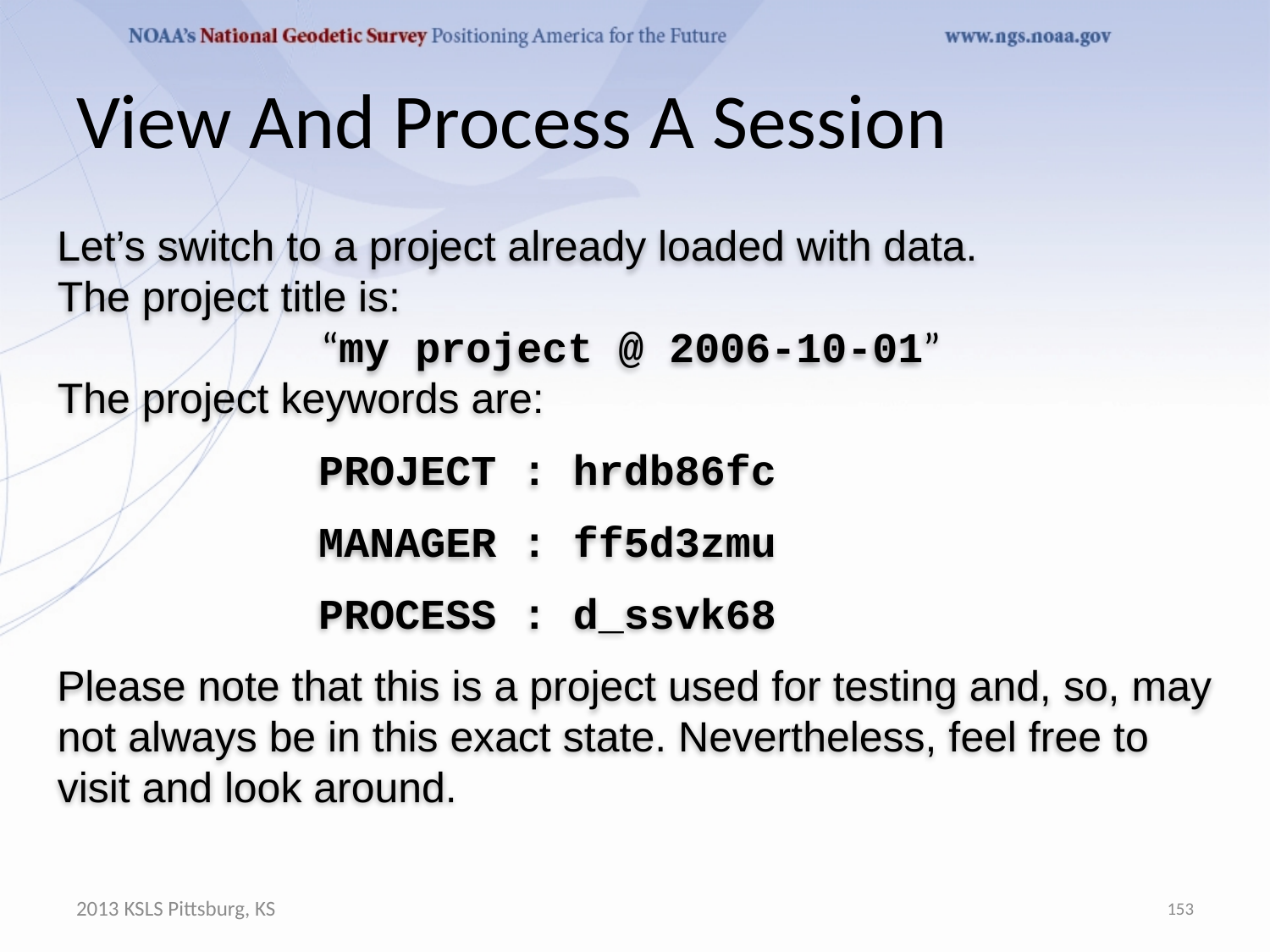

# View And Process A Session
Let’s switch to a project already loaded with data.
The project title is:
		 “my project @ 2006-10-01”
The project keywords are:
PROJECT :	hrdb86fc
MANAGER :	ff5d3zmu
PROCESS :	d_ssvk68
Please note that this is a project used for testing and, so, may not always be in this exact state. Nevertheless, feel free to visit and look around.
2013 KSLS Pittsburg, KS
153